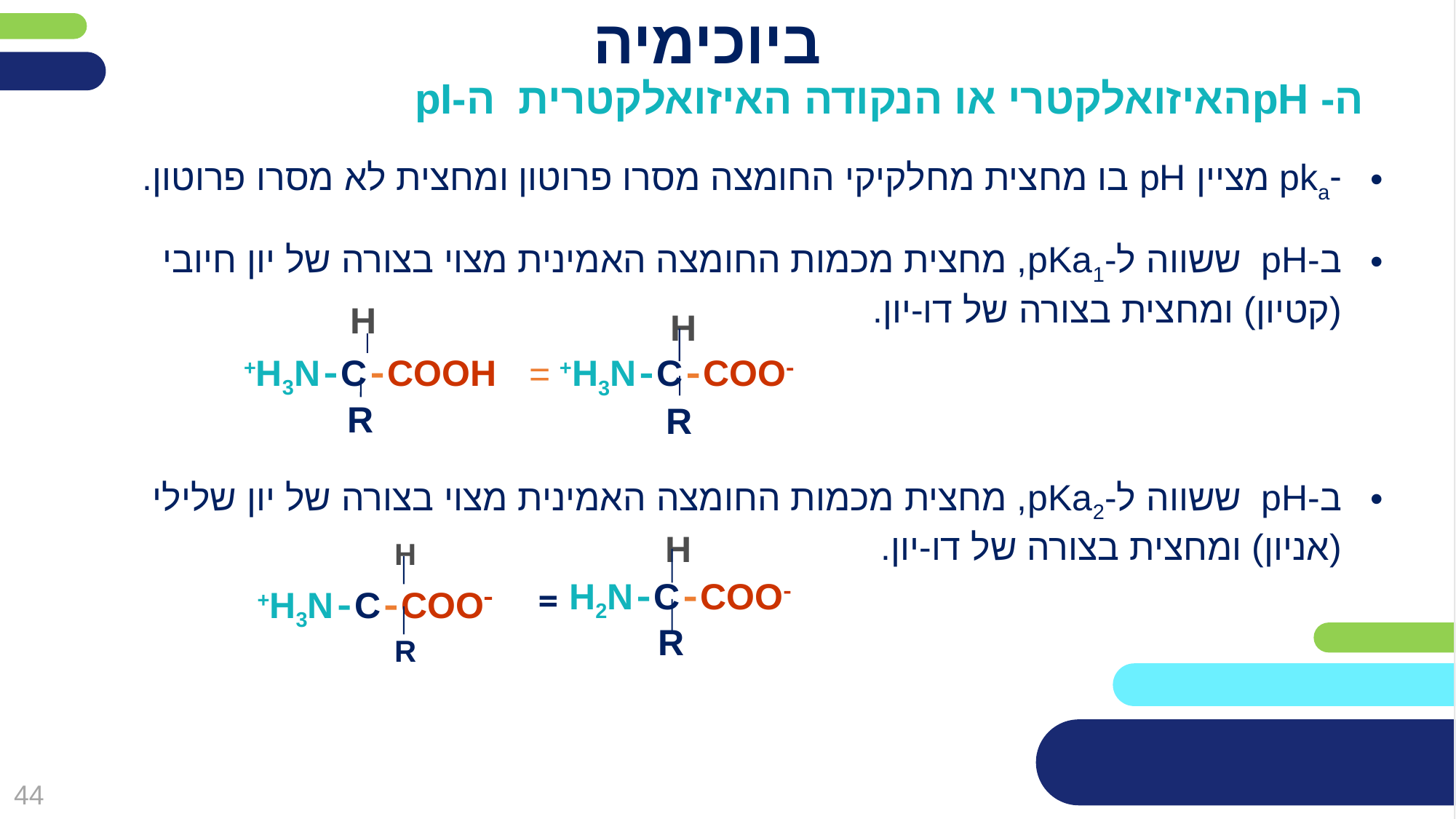

# ביוכימיה
ה- pHהאיזואלקטרי או הנקודה האיזואלקטרית  ה-pI
-pka מציין pH בו מחצית מחלקיקי החומצה מסרו פרוטון ומחצית לא מסרו פרוטון.

ב-pH  ששווה ל-pKa1, מחצית מכמות החומצה האמינית מצוי בצורה של יון חיובי (קטיון) ומחצית בצורה של דו-יון.

ב-pH  ששווה ל-pKa2, מחצית מכמות החומצה האמינית מצוי בצורה של יון שלילי (אניון) ומחצית בצורה של דו-יון.

H

R
+H3N − C − COOH
=
H

R
+H3N − C − COO−
H
H2N − C − COO−
R

=
H

R
+H3N − C − COO−